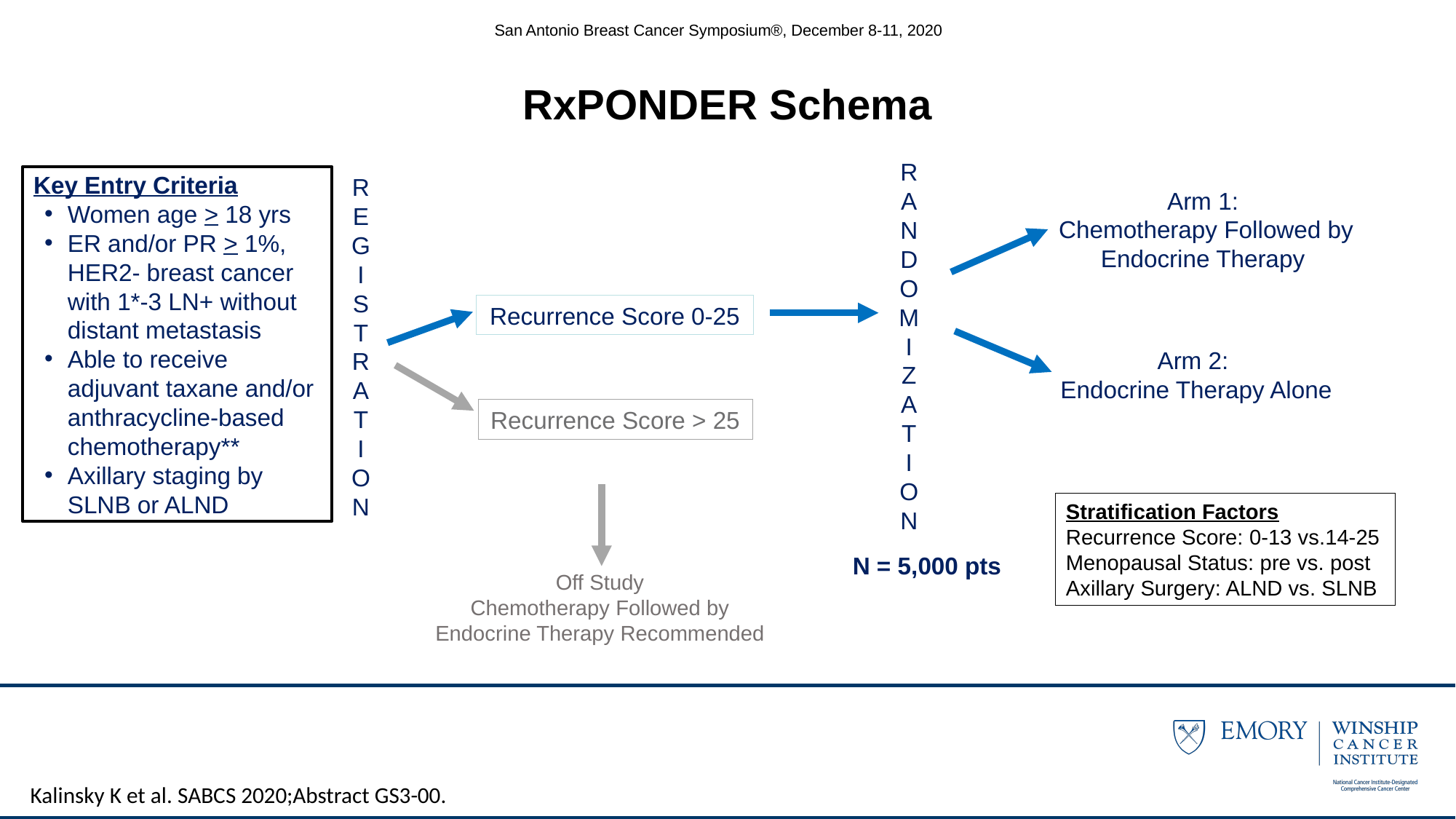

San Antonio Breast Cancer Symposium®, December 8-11, 2020
# RxPONDER Schema
R
A
N
D
O
M
I
Z
A
T
I
O
N
Key Entry Criteria
Women age > 18 yrs
ER and/or PR > 1%, HER2- breast cancer with 1*-3 LN+ without distant metastasis
Able to receive adjuvant taxane and/or anthracycline-based chemotherapy**
Axillary staging by SLNB or ALND
R
E
G
I
S
T
R
A
T
I
O
N
Arm 1:
Chemotherapy Followed by Endocrine Therapy
Recurrence Score 0-25
Arm 2:
Endocrine Therapy Alone
Recurrence Score > 25
Stratification Factors
Recurrence Score: 0-13 vs.14-25
Menopausal Status: pre vs. post
Axillary Surgery: ALND vs. SLNB
N = 5,000 pts
Off Study
Chemotherapy Followed by
Endocrine Therapy Recommended

This presentation is the intellectual property of the author/presenter. Contact him at kkalins@emory.edu for permission to reprint and/or distribute.

Kalinsky K et al. SABCS 2020;Abstract GS3-00.